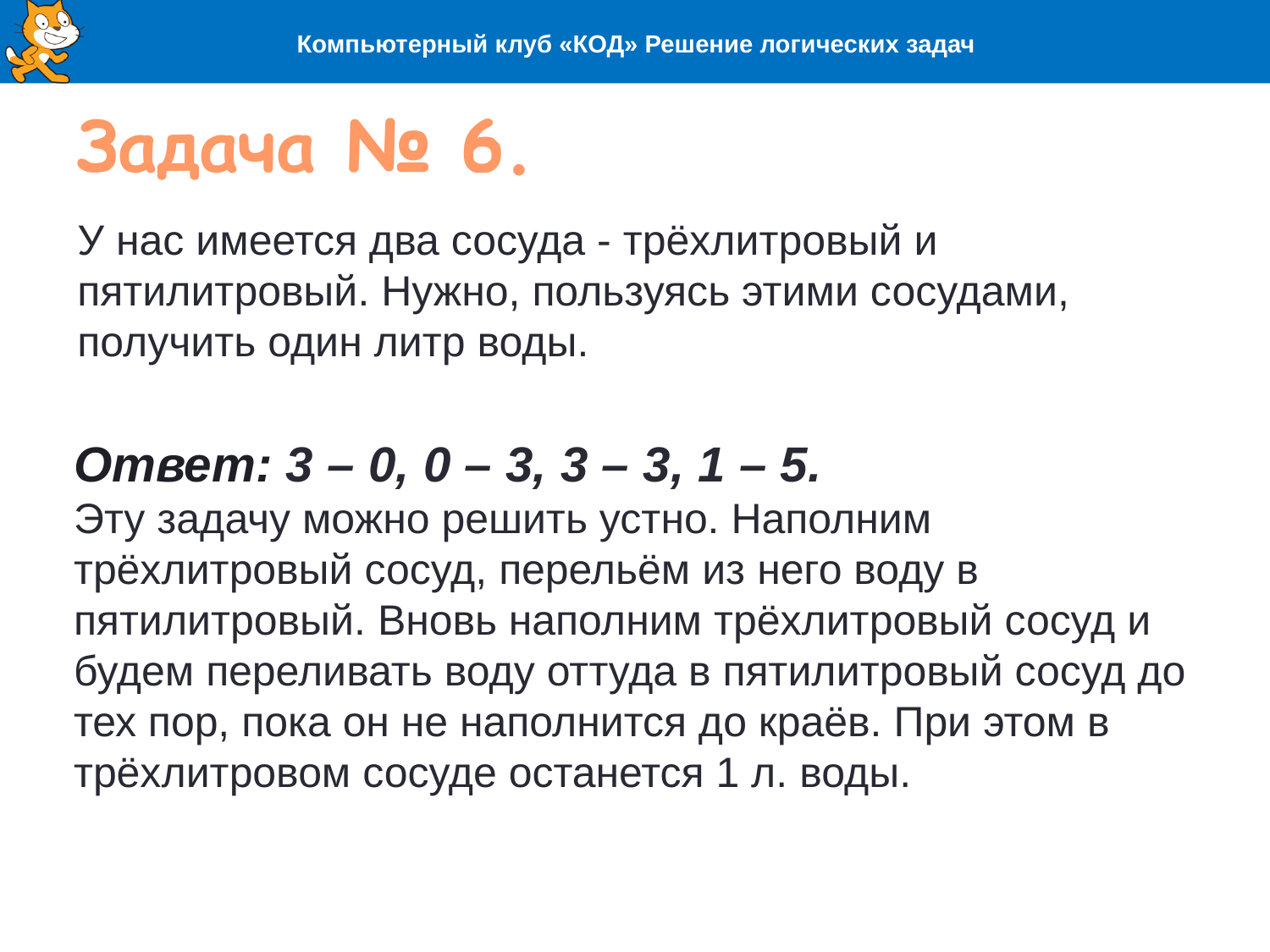

Компьютерный клуб «КОД» Решение логических задач
# Задача № 6.
У нас имеется два сосуда - трёхлитровый и пятилитровый. Нужно, пользуясь этими сосудами, получить один литр воды.
Ответ: 3 – 0, 0 – 3, 3 – 3, 1 – 5.
Эту задачу можно решить устно. Наполним трёхлитровый сосуд, перельём из него воду в пятилитровый. Вновь наполним трёхлитровый сосуд и будем переливать воду оттуда в пятилитровый сосуд до тех пор, пока он не наполнится до краёв. При этом в трёхлитровом сосуде останется 1 л. воды.